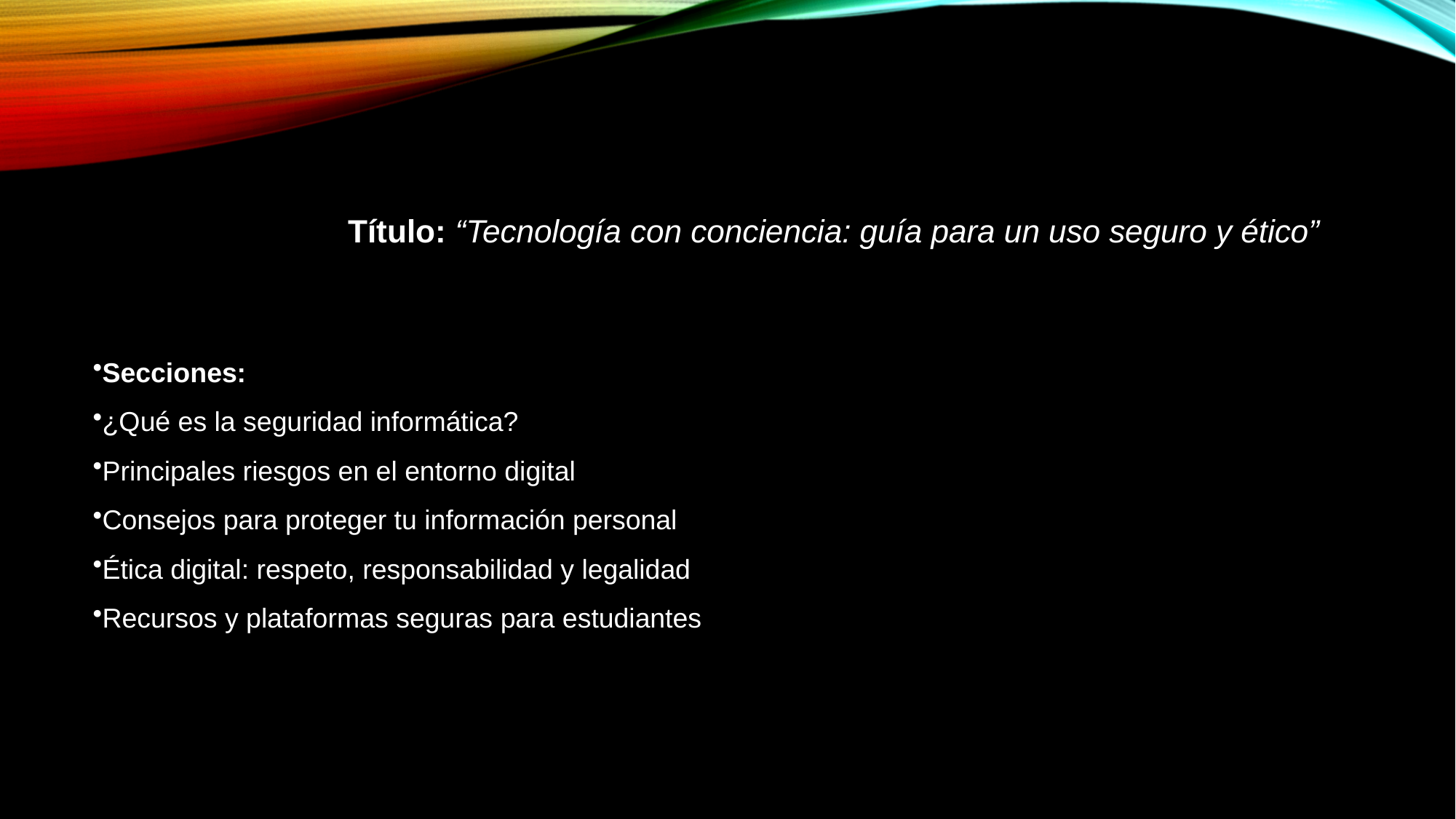

# Título: “Tecnología con conciencia: guía para un uso seguro y ético”
Secciones:
¿Qué es la seguridad informática?
Principales riesgos en el entorno digital
Consejos para proteger tu información personal
Ética digital: respeto, responsabilidad y legalidad
Recursos y plataformas seguras para estudiantes